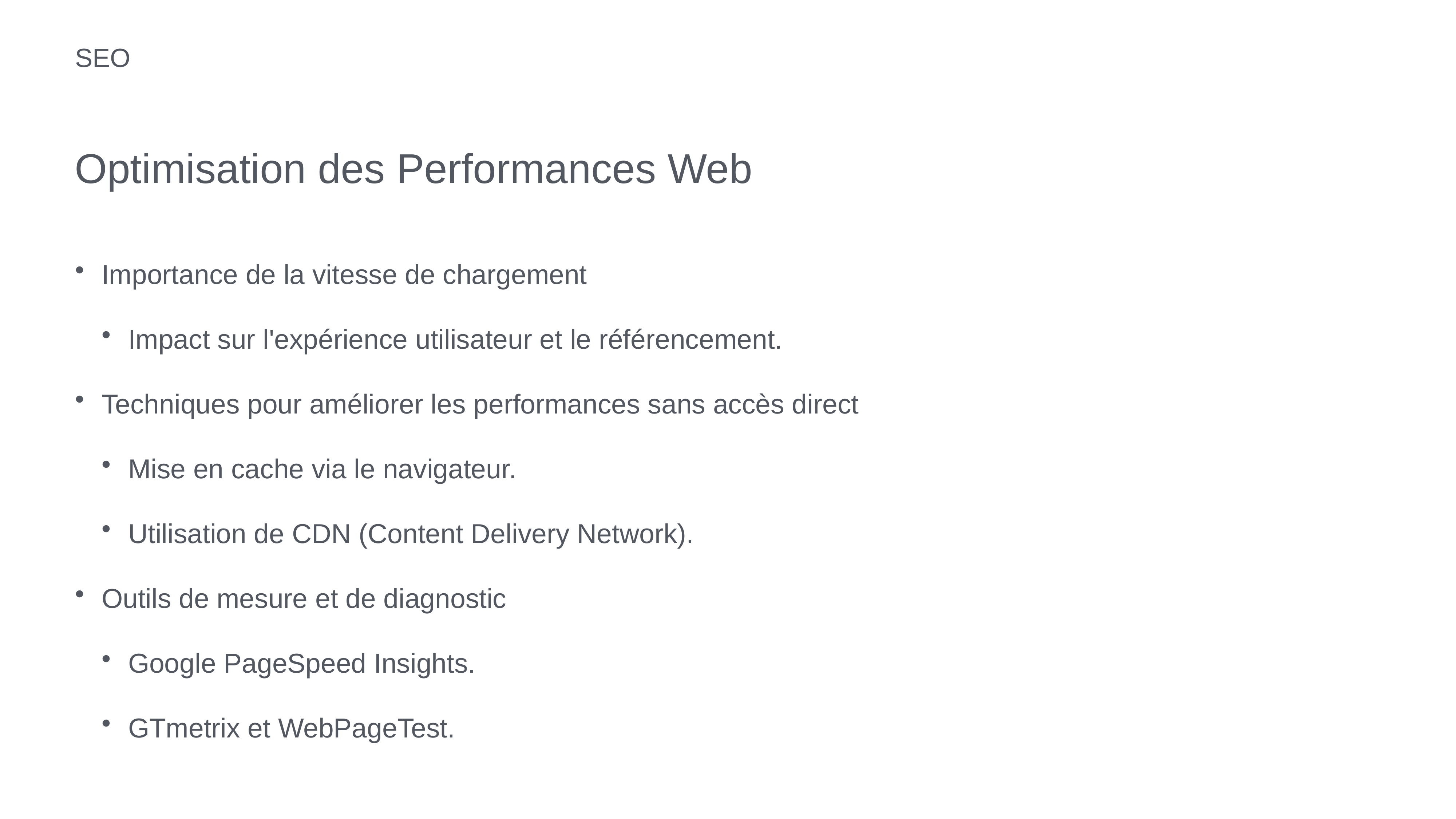

# SEO
Optimisation des Performances Web
Importance de la vitesse de chargement
Impact sur l'expérience utilisateur et le référencement.
Techniques pour améliorer les performances sans accès direct
Mise en cache via le navigateur.
Utilisation de CDN (Content Delivery Network).
Outils de mesure et de diagnostic
Google PageSpeed Insights.
GTmetrix et WebPageTest.